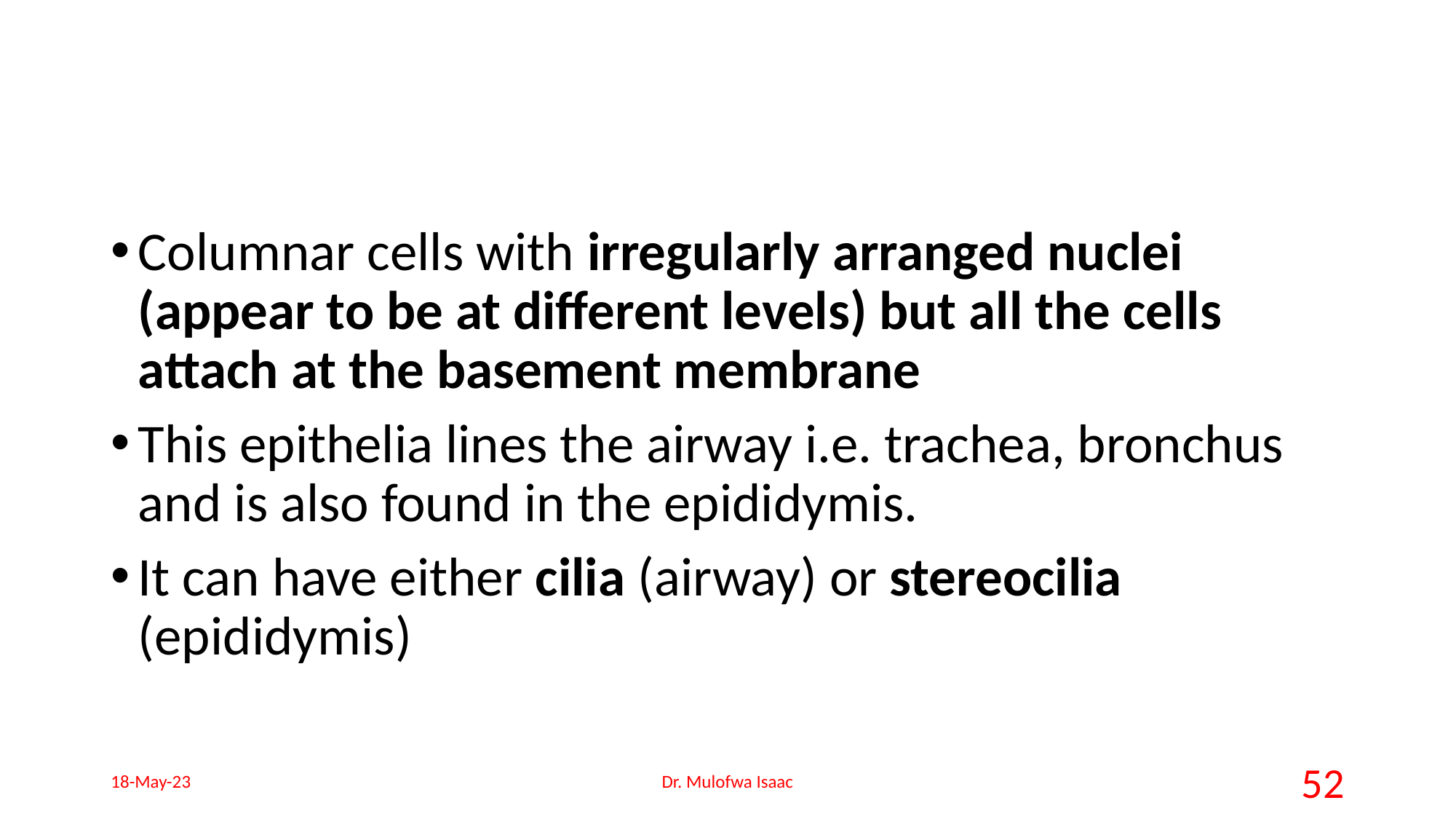

Columnar cells with irregularly arranged nuclei (appear to be at different levels) but all the cells attach at the basement membrane
This epithelia lines the airway i.e. trachea, bronchus and is also found in the epididymis.
It can have either cilia (airway) or stereocilia (epididymis)

18-May-23
Dr. Mulofwa Isaac
52